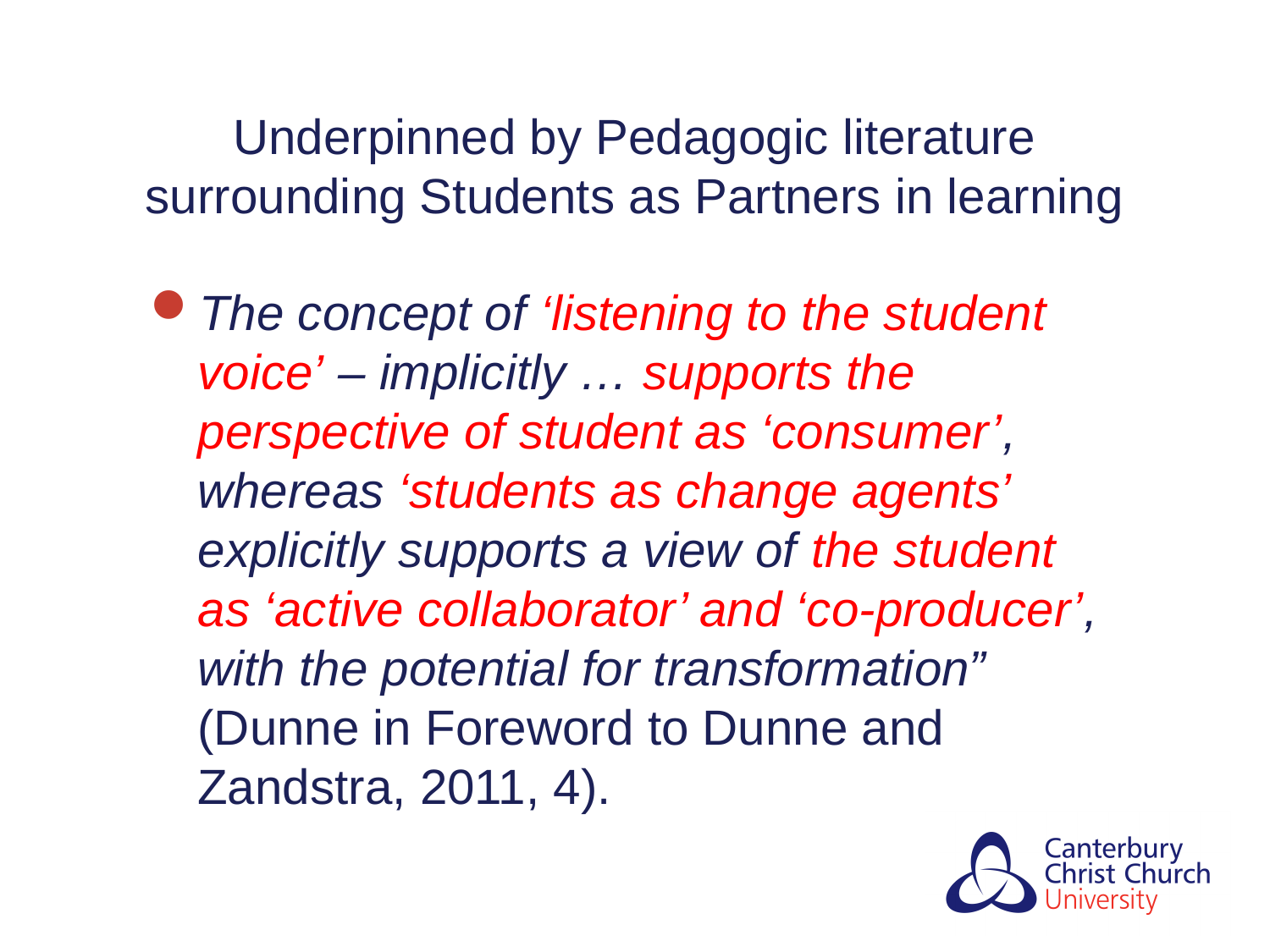

# Underpinned by Pedagogic literature surrounding Students as Partners in learning
The concept of ‘listening to the student voice’ – implicitly … supports the perspective of student as ‘consumer’, whereas ‘students as change agents’ explicitly supports a view of the student as ‘active collaborator’ and ‘co-producer’, with the potential for transformation” (Dunne in Foreword to Dunne and Zandstra, 2011, 4).